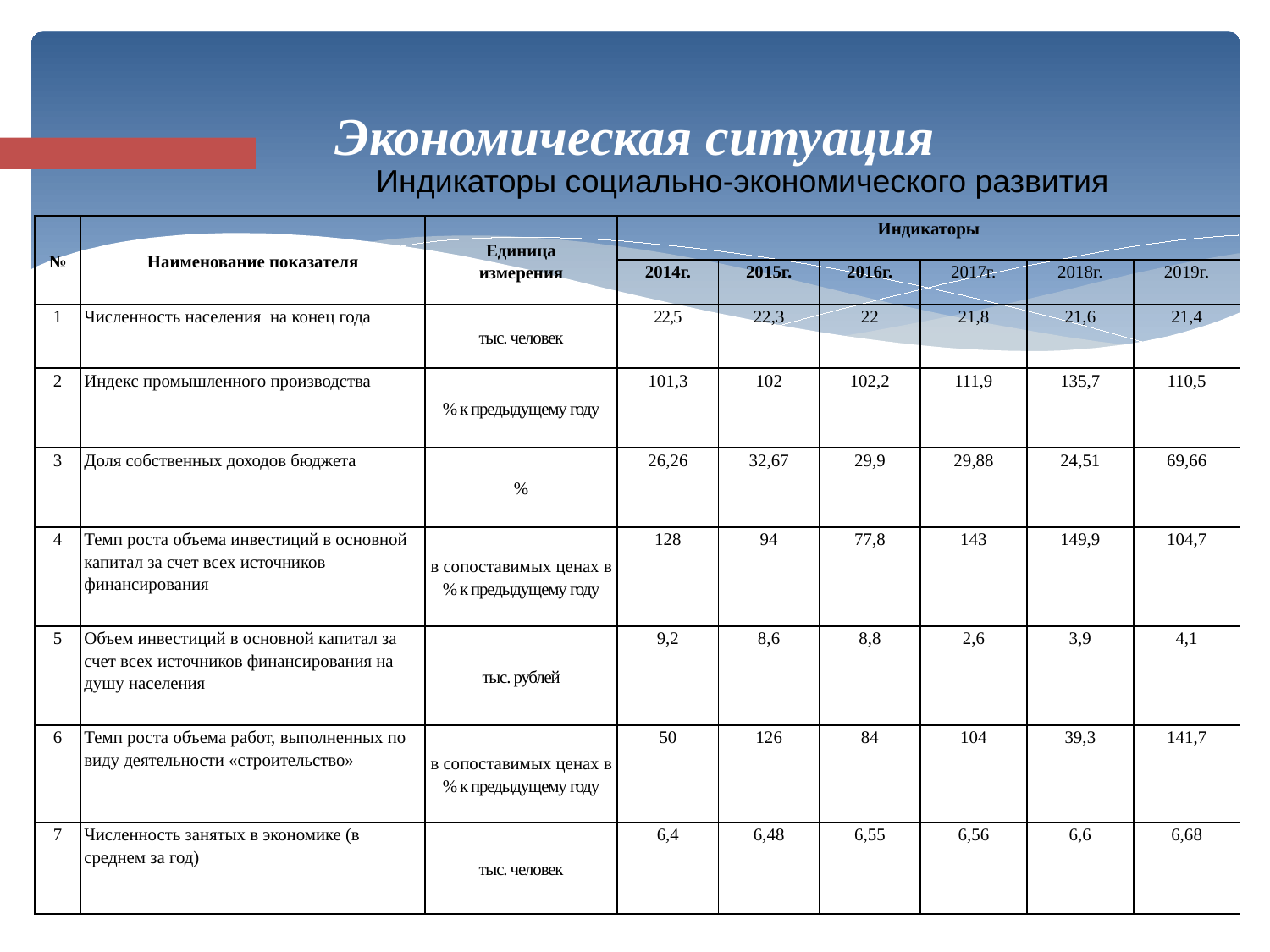

# Экономическая ситуация

Индикаторы социально-экономического развития
| № | Наименование показателя | Единица измерения | Индикаторы |  |  |  |  |  |
| --- | --- | --- | --- | --- | --- | --- | --- | --- |
|  |  |  | 2014г. | 2015г. | 2016г. | 2017г. | 2018г. | 2019г. |
| 1 | Численность населения на конец года | тыс. человек | 22,5 | 22,3 | 22 | 21,8 | 21,6 | 21,4 |
| 2 | Индекс промышленного производства | % к предыдущему году | 101,3 | 102 | 102,2 | 111,9 | 135,7 | 110,5 |
| 3 | Доля собственных доходов бюджета | % | 26,26 | 32,67 | 29,9 | 29,88 | 24,51 | 69,66 |
| 4 | Темп роста объема инвестиций в основной капитал за счет всех источников финансирования | в сопоставимых ценах в % к предыдущему году | 128 | 94 | 77,8 | 143 | 149,9 | 104,7 |
| 5 | Объем инвестиций в основной капитал за счет всех источников финансирования на душу населения | тыс. рублей | 9,2 | 8,6 | 8,8 | 2,6 | 3,9 | 4,1 |
| 6 | Темп роста объема работ, выполненных по виду деятельности «строительство» | в сопоставимых ценах в % к предыдущему году | 50 | 126 | 84 | 104 | 39,3 | 141,7 |
| 7 | Численность занятых в экономике (в среднем за год) | тыс. человек | 6,4 | 6,48 | 6,55 | 6,56 | 6,6 | 6,68 |